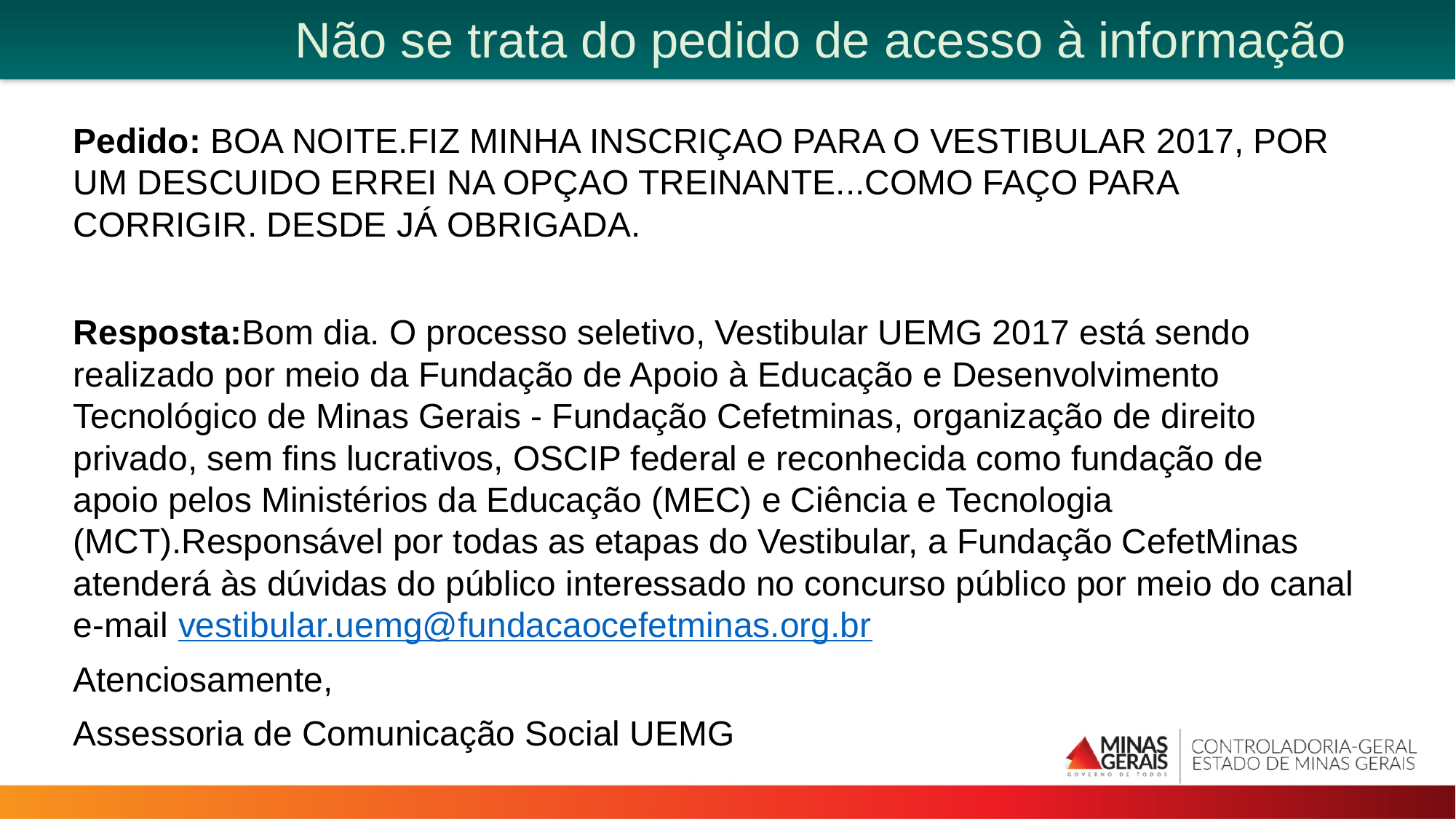

Não se trata do pedido de acesso à informação
Pedido: BOA NOITE.FIZ MINHA INSCRIÇAO PARA O VESTIBULAR 2017, POR UM DESCUIDO ERREI NA OPÇAO TREINANTE...COMO FAÇO PARA CORRIGIR. DESDE JÁ OBRIGADA.

Resposta:Bom dia. O processo seletivo, Vestibular UEMG 2017 está sendo realizado por meio da Fundação de Apoio à Educação e Desenvolvimento Tecnológico de Minas Gerais - Fundação Cefetminas, organização de direito privado, sem fins lucrativos, OSCIP federal e reconhecida como fundação de apoio pelos Ministérios da Educação (MEC) e Ciência e Tecnologia (MCT).Responsável por todas as etapas do Vestibular, a Fundação CefetMinas atenderá às dúvidas do público interessado no concurso público por meio do canal e-mail vestibular.uemg@fundacaocefetminas.org.br
Atenciosamente,
Assessoria de Comunicação Social UEMG